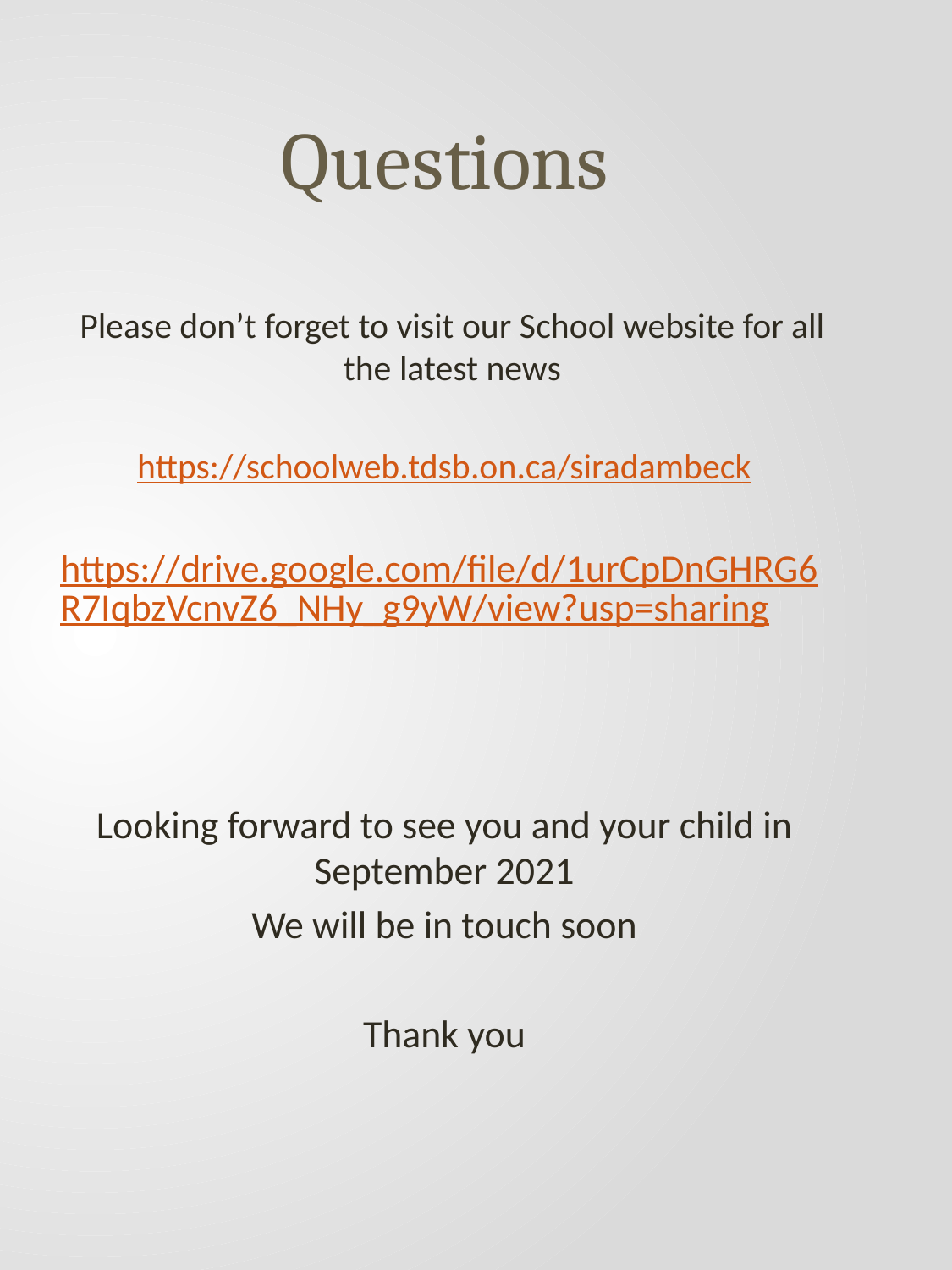

# Questions
Please don’t forget to visit our School website for all the latest news

https://schoolweb.tdsb.on.ca/siradambeck

https://drive.google.com/file/d/1urCpDnGHRG6R7IqbzVcnvZ6_NHy_g9yW/view?usp=sharing

Looking forward to see you and your child in September 2021
We will be in touch soon

Thank you